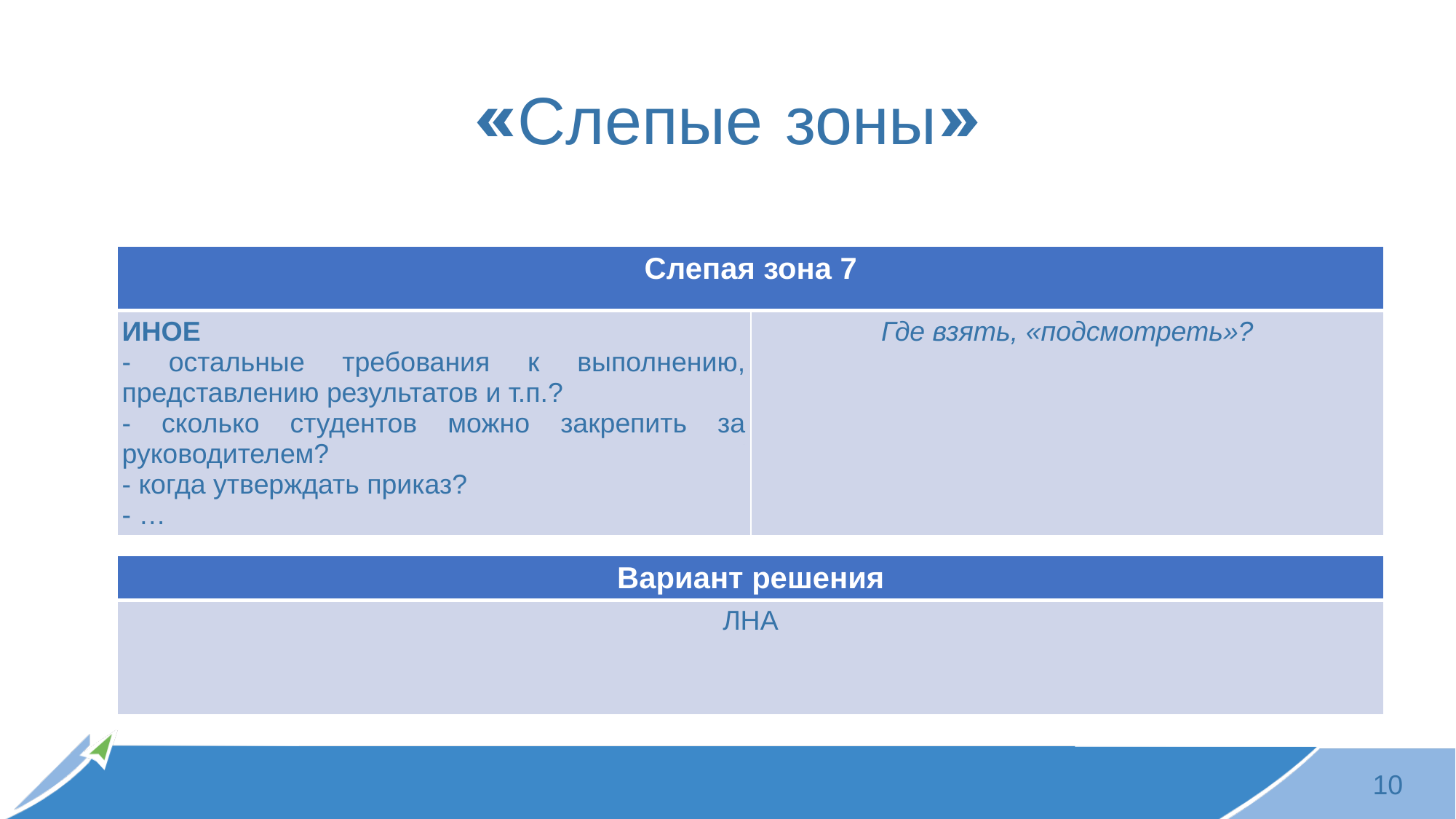

# «Слепые зоны»
| Слепая зона 7 |  |
| --- | --- |
| ИНОЕ - остальные требования к выполнению, представлению результатов и т.п.? - сколько студентов можно закрепить за руководителем? - когда утверждать приказ? - … | Где взять, «подсмотреть»? |
.
| Вариант решения |
| --- |
| ЛНА |